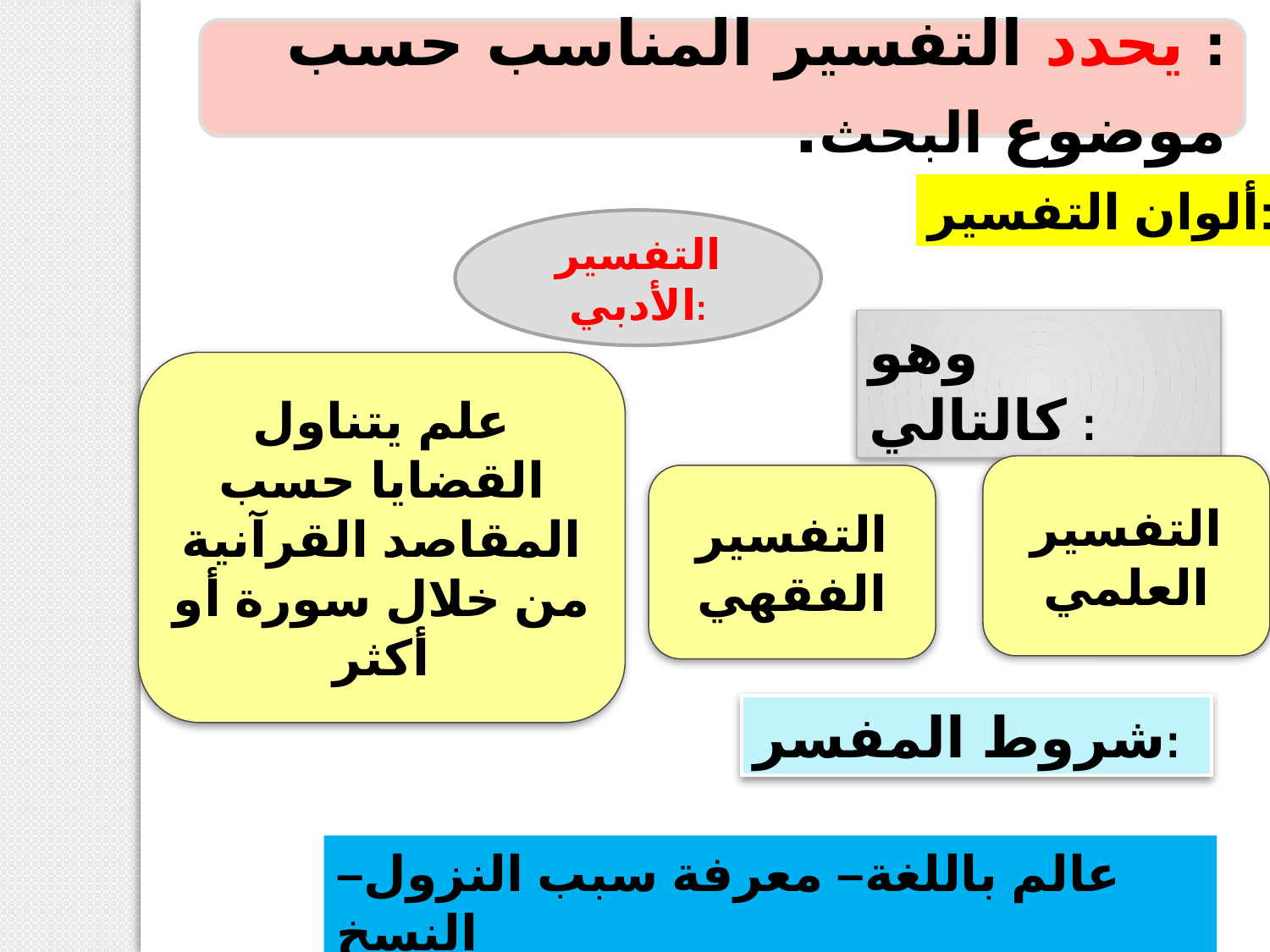

: يحدد التفسير المناسب حسب موضوع البحث.
ألوان التفسير:

التفسير الأدبي:

وهو كالتالي :
علم يتناول القضايا حسب المقاصد القرآنية من خلال سورة أو أكثر
التفسير العلمي
التفسير الفقهي
شروط المفسر:
عالم باللغة– معرفة سبب النزول– النسخ